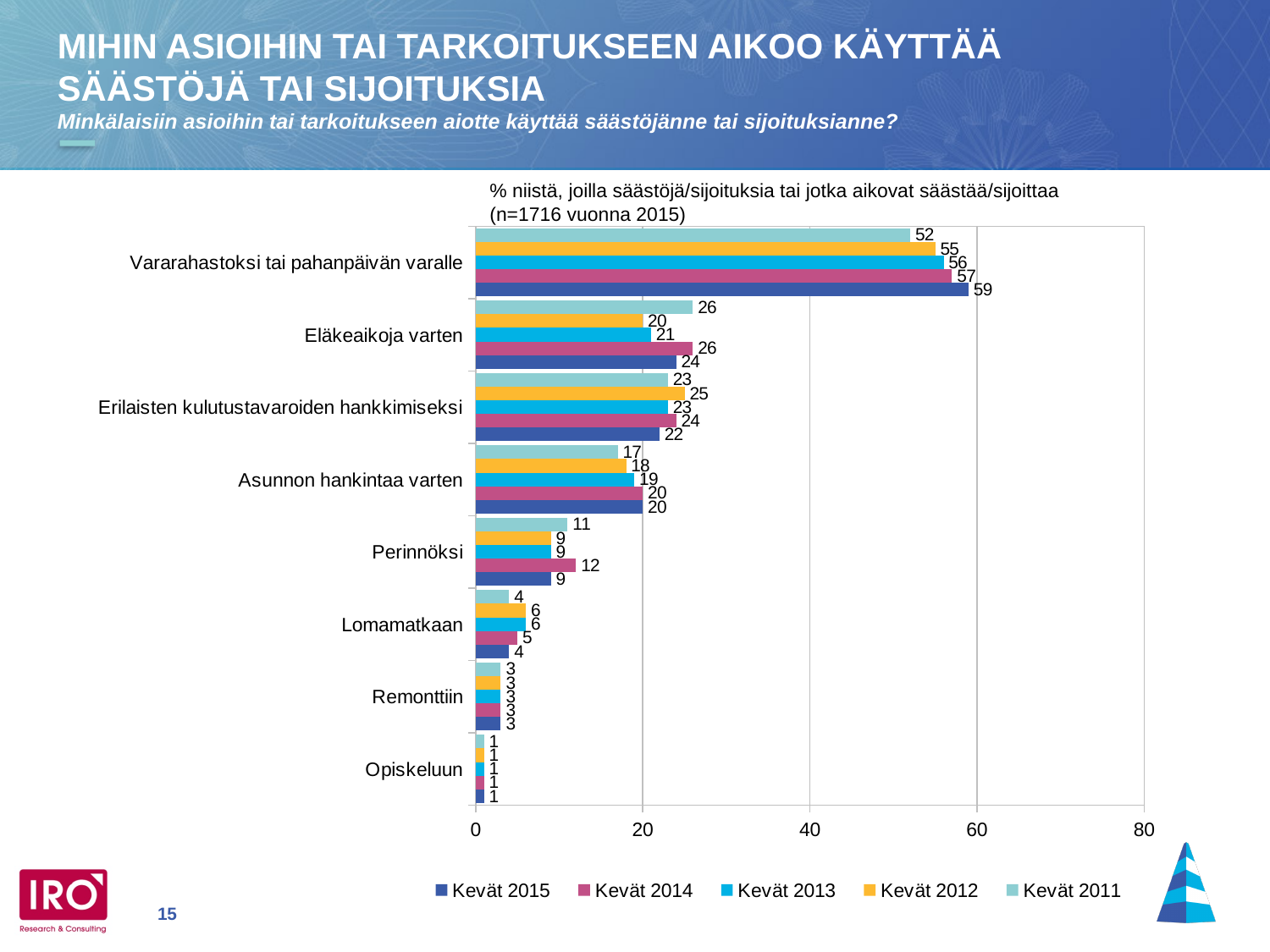

MIHIN ASIOIHIN TAI TARKOITUKSEEN AIKOO KÄYTTÄÄ            SÄÄSTÖJÄ TAI SIJOITUKSIA
Minkälaisiin asioihin tai tarkoitukseen aiotte käyttää säästöjänne tai sijoituksianne?
% niistä, joilla säästöjä/sijoituksia tai jotka aikovat säästää/sijoittaa         (n=1716 vuonna 2015)

### Chart

| Category | Kevät 2011 | Kevät 2012 | Kevät 2013 | Kevät 2014 | Kevät 2015 |
|---|---|---|---|---|---|
| Vararahastoksi tai pahanpäivän varalle | 52.0 | 55.0 | 56.0 | 57.0 | 59.0 |
| Eläkeaikoja varten | 26.0 | 20.0 | 21.0 | 26.0 | 24.0 |
| Erilaisten kulutustavaroiden hankkimiseksi | 23.0 | 25.0 | 23.0 | 24.0 | 22.0 |
| Asunnon hankintaa varten | 17.0 | 18.0 | 19.0 | 20.0 | 20.0 |
| Perinnöksi | 11.0 | 9.0 | 9.0 | 12.0 | 9.0 |
| Lomamatkaan | 4.0 | 6.0 | 6.0 | 5.0 | 4.0 |
| Remonttiin | 3.0 | 3.0 | 3.0 | 3.0 | 3.0 |
| Opiskeluun | 1.0 | 1.0 | 1.0 | 1.0 | 1.0 |